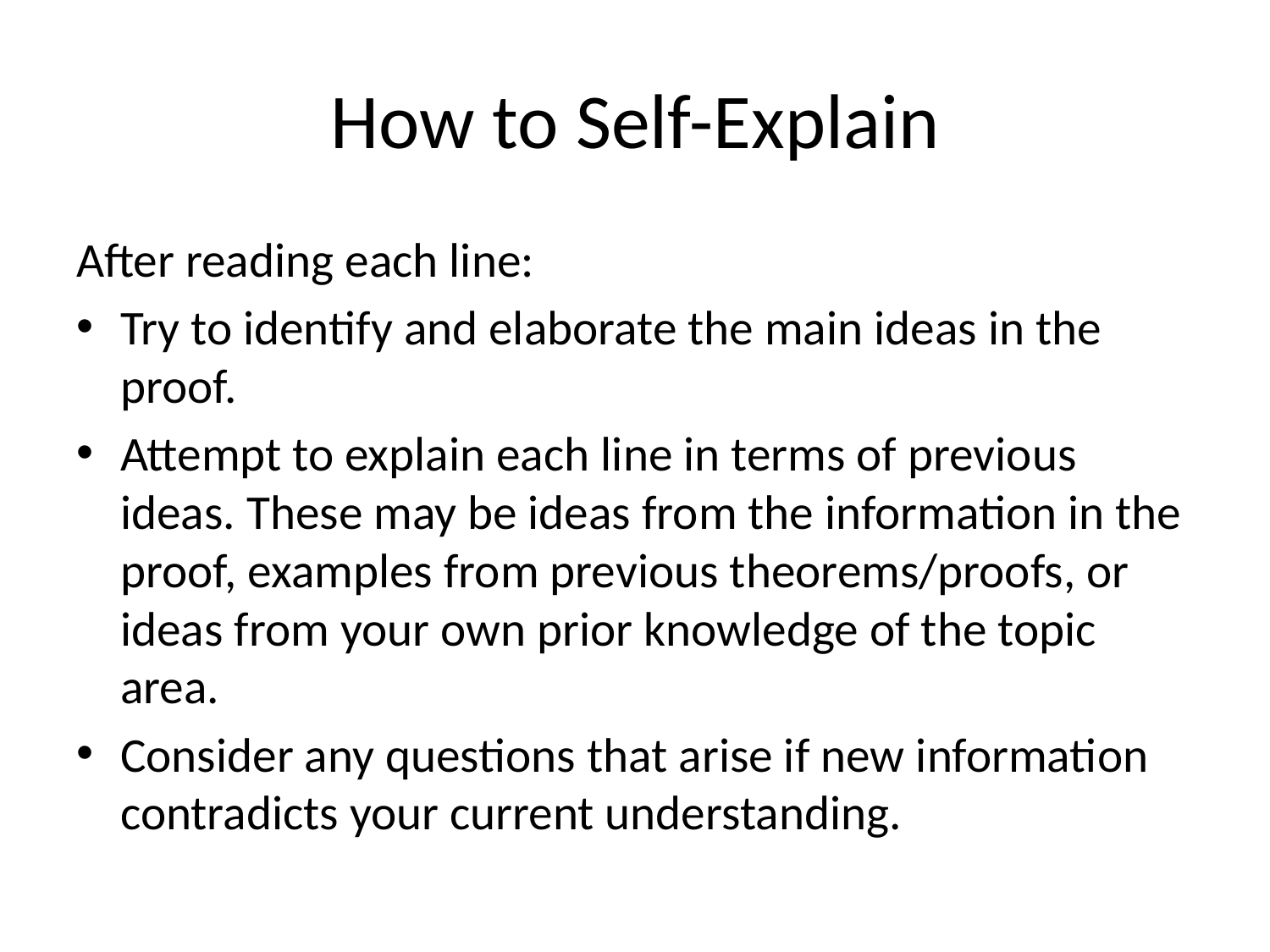

# How to Self-Explain
After reading each line:
Try to identify and elaborate the main ideas in the proof.
Attempt to explain each line in terms of previous ideas. These may be ideas from the information in the proof, examples from previous theorems/proofs, or ideas from your own prior knowledge of the topic area.
Consider any questions that arise if new information contradicts your current understanding.